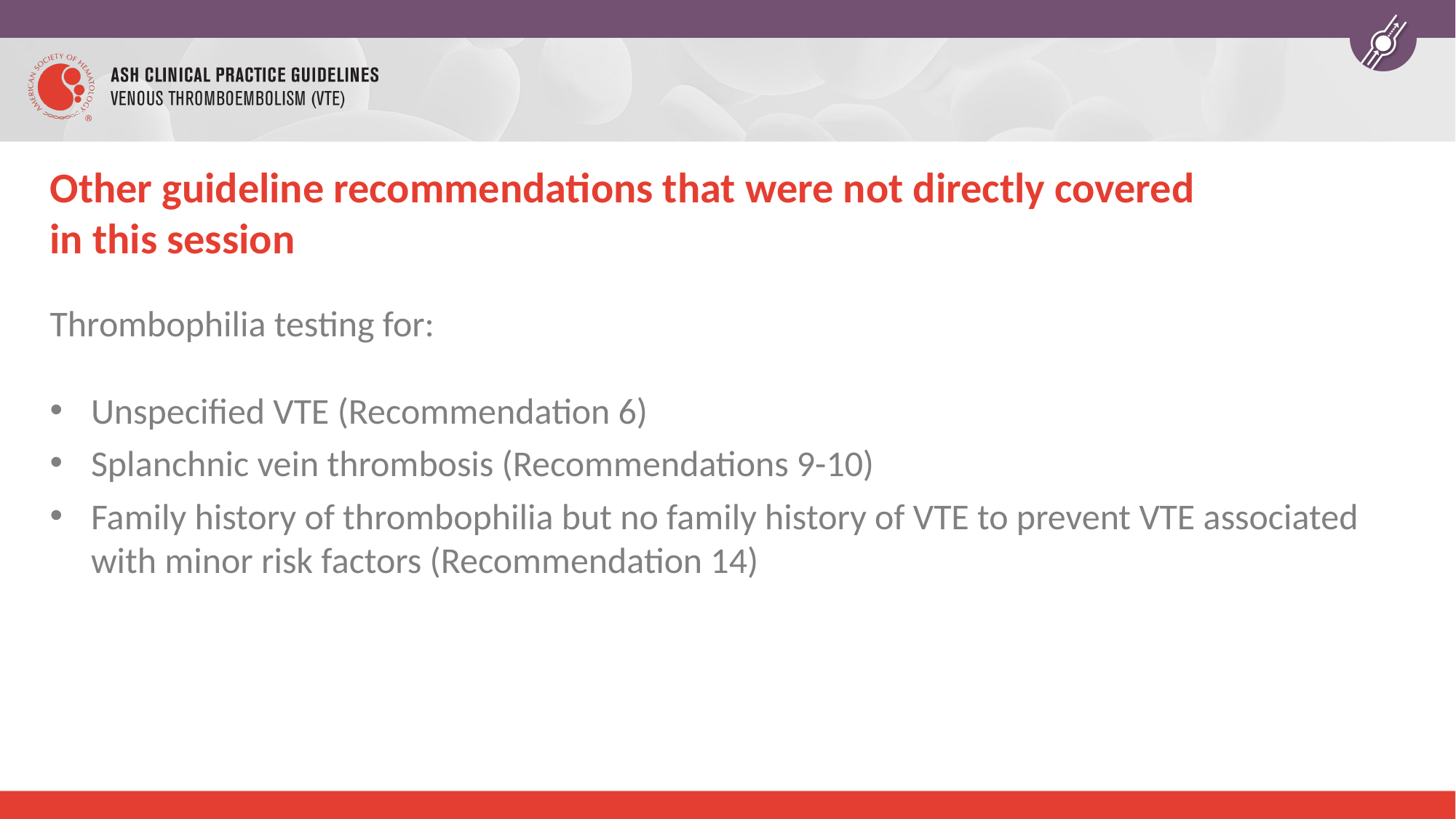

# Other guideline recommendations that were not directly covered in this session
Thrombophilia testing for:

Unspecified VTE (Recommendation 6)
Splanchnic vein thrombosis (Recommendations 9-10)
Family history of thrombophilia but no family history of VTE to prevent VTE associated with minor risk factors (Recommendation 14)